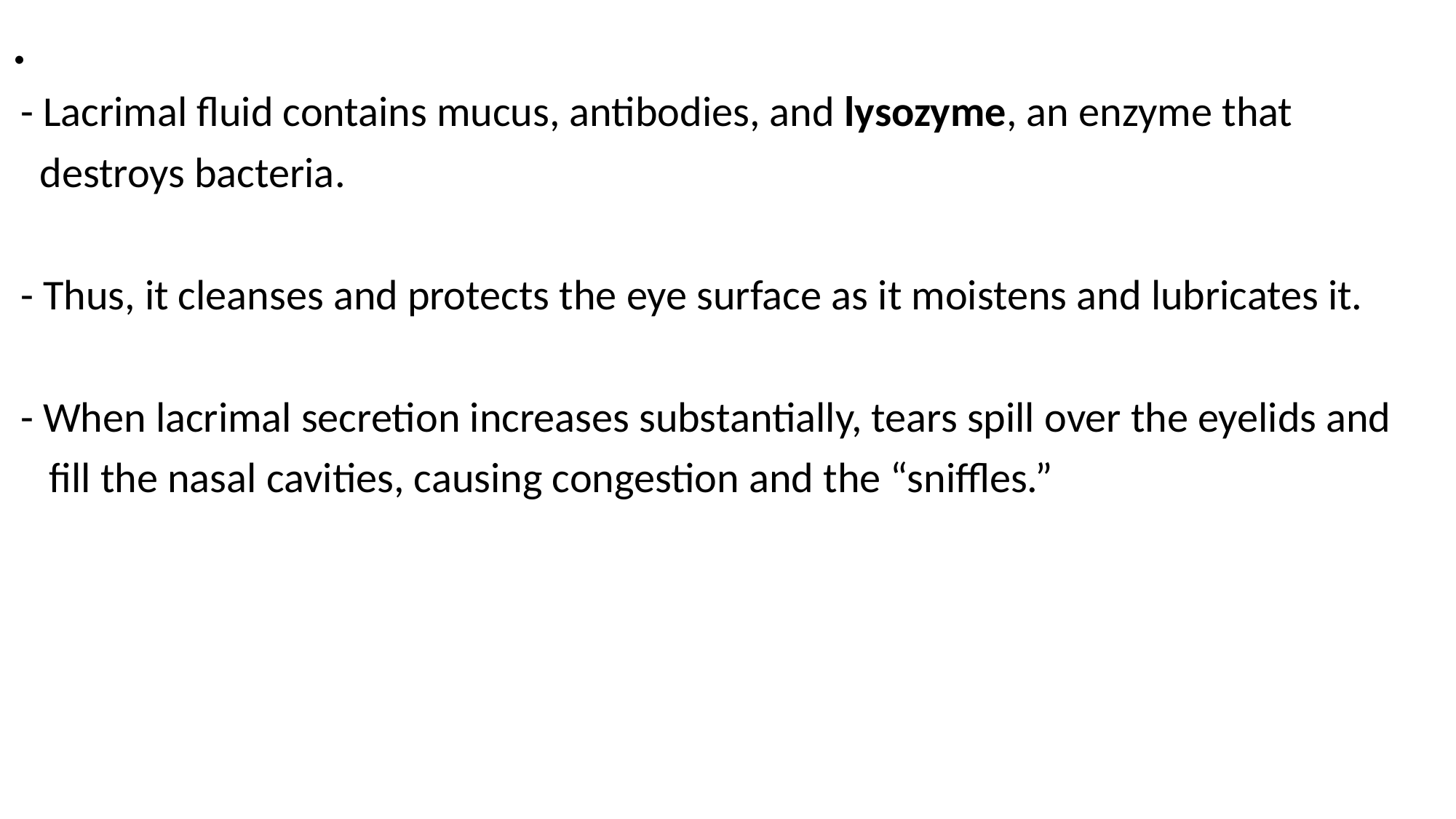

# .
 - Lacrimal fluid contains mucus, antibodies, and lysozyme, an enzyme that
   destroys bacteria.

 - Thus, it cleanses and protects the eye surface as it moistens and lubricates it.

 - When lacrimal secretion increases substantially, tears spill over the eyelids and
    fill the nasal cavities, causing congestion and the “sniffles.”